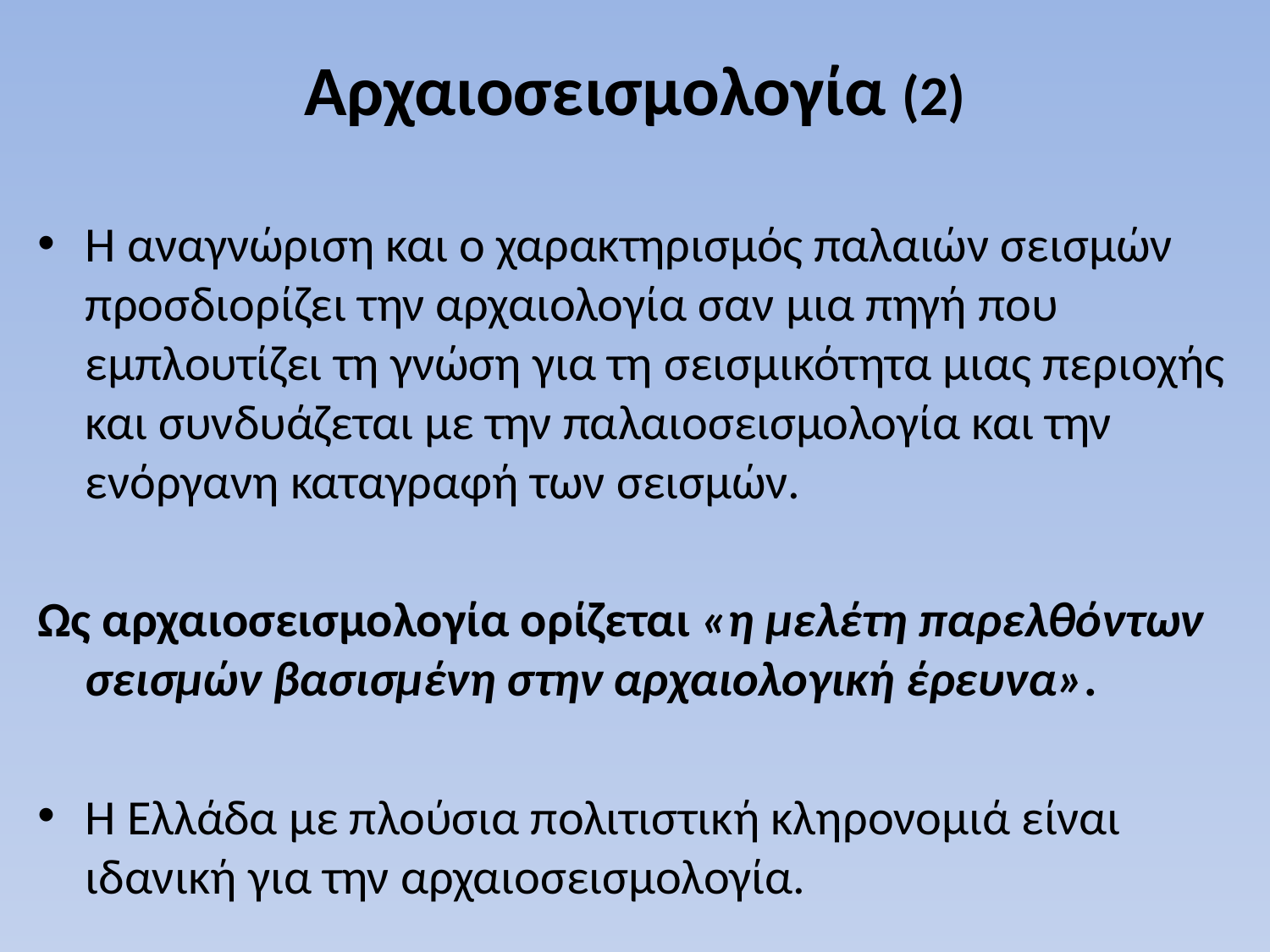

# Αρχαιοσεισμολογία (2)
Η αναγνώριση και ο χαρακτηρισμός παλαιών σεισμών προσδιορίζει την αρχαιολογία σαν μια πηγή που εμπλουτίζει τη γνώση για τη σεισμικότητα μιας περιοχής και συνδυάζεται με την παλαιοσεισμολογία και την ενόργανη καταγραφή των σεισμών.

Ως αρχαιοσεισμολογία ορίζεται «η μελέτη παρελθόντων σεισμών βασισμένη στην αρχαιολογική έρευνα».

Η Ελλάδα με πλούσια πολιτιστική κληρονομιά είναι ιδανική για την αρχαιοσεισμολογία.